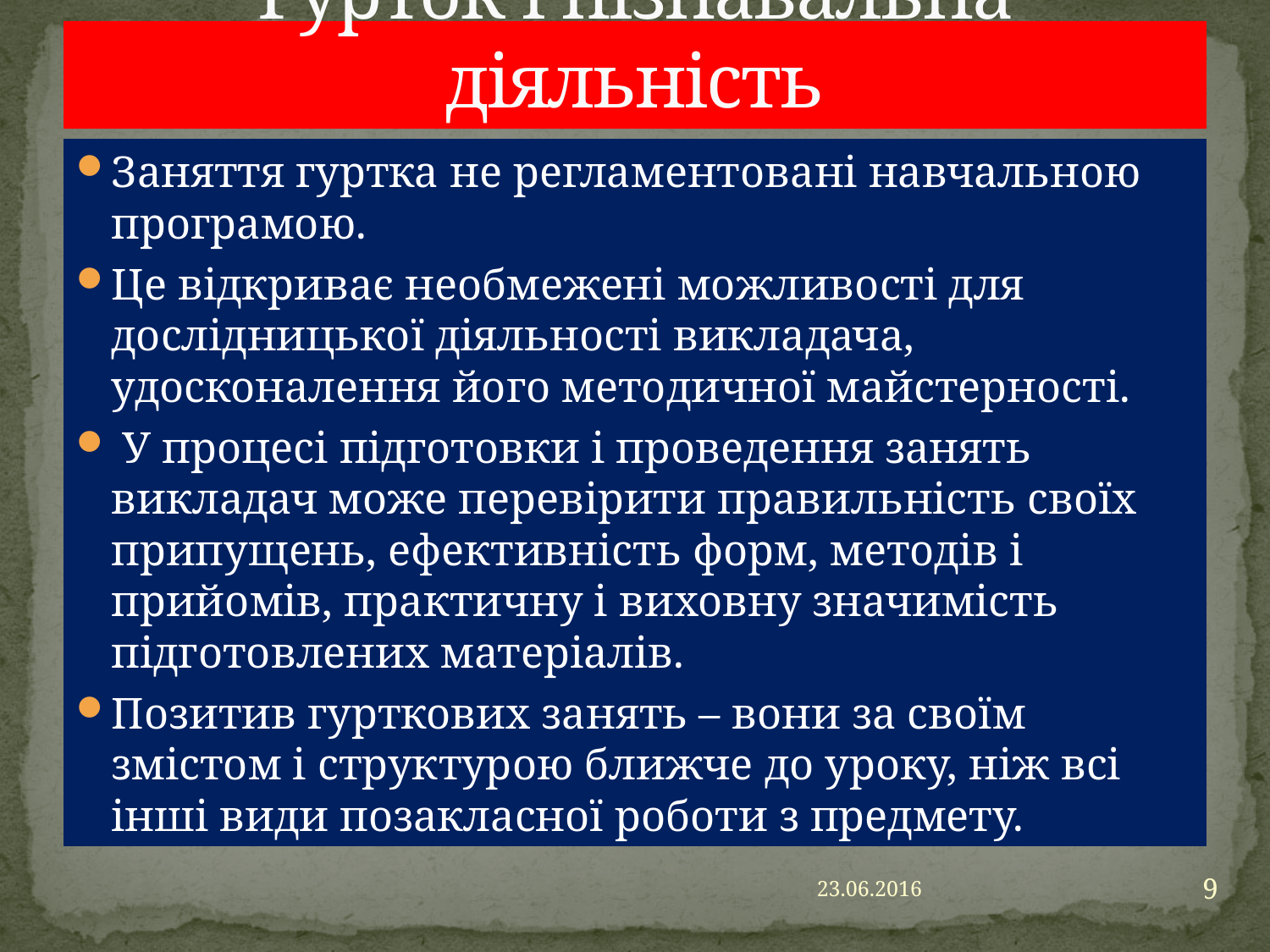

# Гурток і пізнавальна діяльність
Заняття гуртка не регламентовані навчальною програмою.
Це відкриває необмежені можливості для дослідницької діяльності викладача, удосконалення його методичної майстерності.
 У процесі підготовки і проведення занять викладач може перевірити правильність своїх припущень, ефективність форм, методів і прийомів, практичну і виховну значимість підготовлених матеріалів.
Позитив гурткових занять – вони за своїм змістом і структурою ближче до уроку, ніж всі інші види позакласної роботи з предмету.
9
23.06.2016